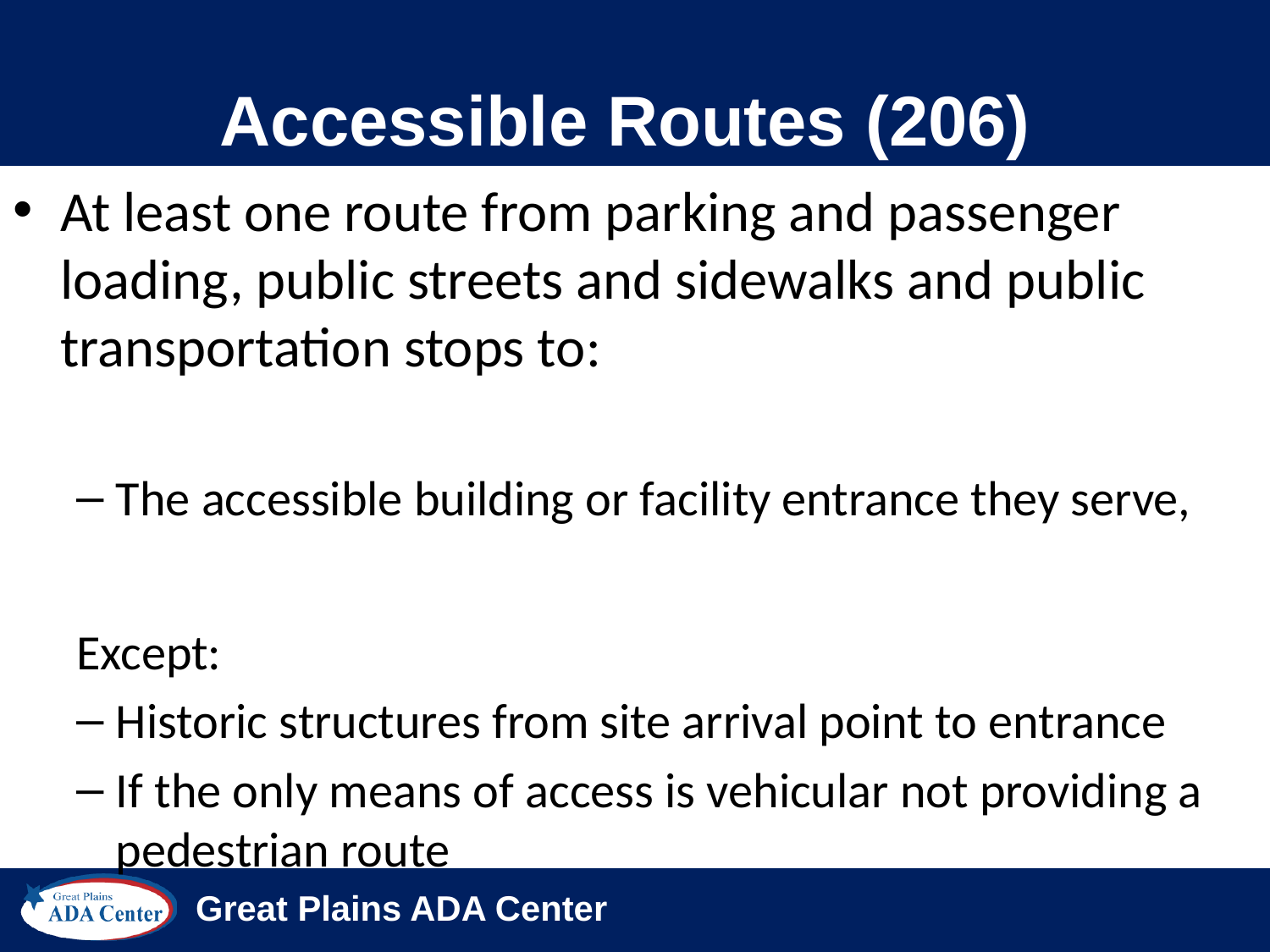

# Accessible Routes (206)
At least one route from parking and passenger loading, public streets and sidewalks and public transportation stops to:

The accessible building or facility entrance they serve,

Except:
Historic structures from site arrival point to entrance
If the only means of access is vehicular not providing a pedestrian route